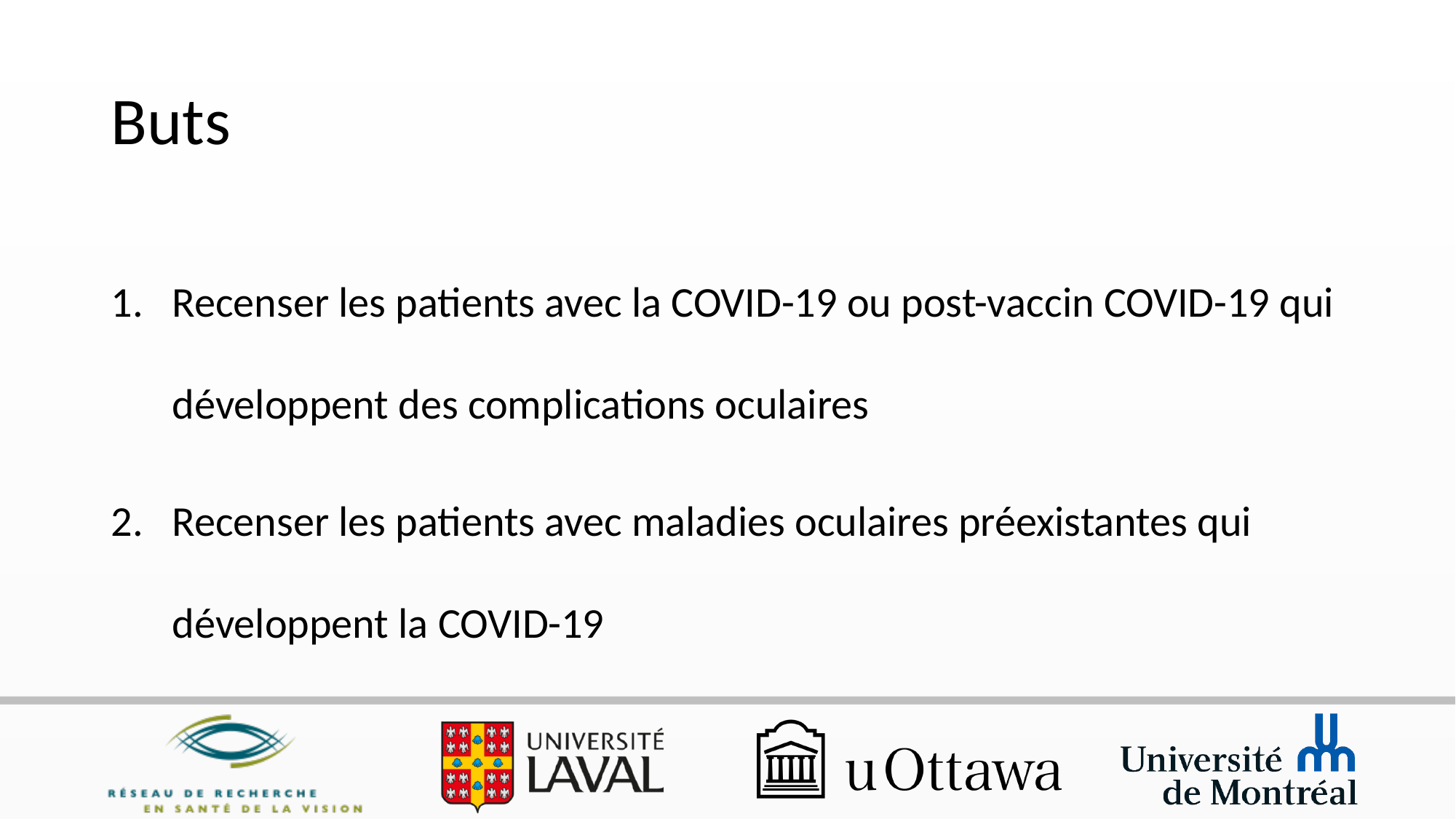

# Buts
Recenser les patients avec la COVID-19 ou post-vaccin COVID-19 qui développent des complications oculaires
Recenser les patients avec maladies oculaires préexistantes qui développent la COVID-19